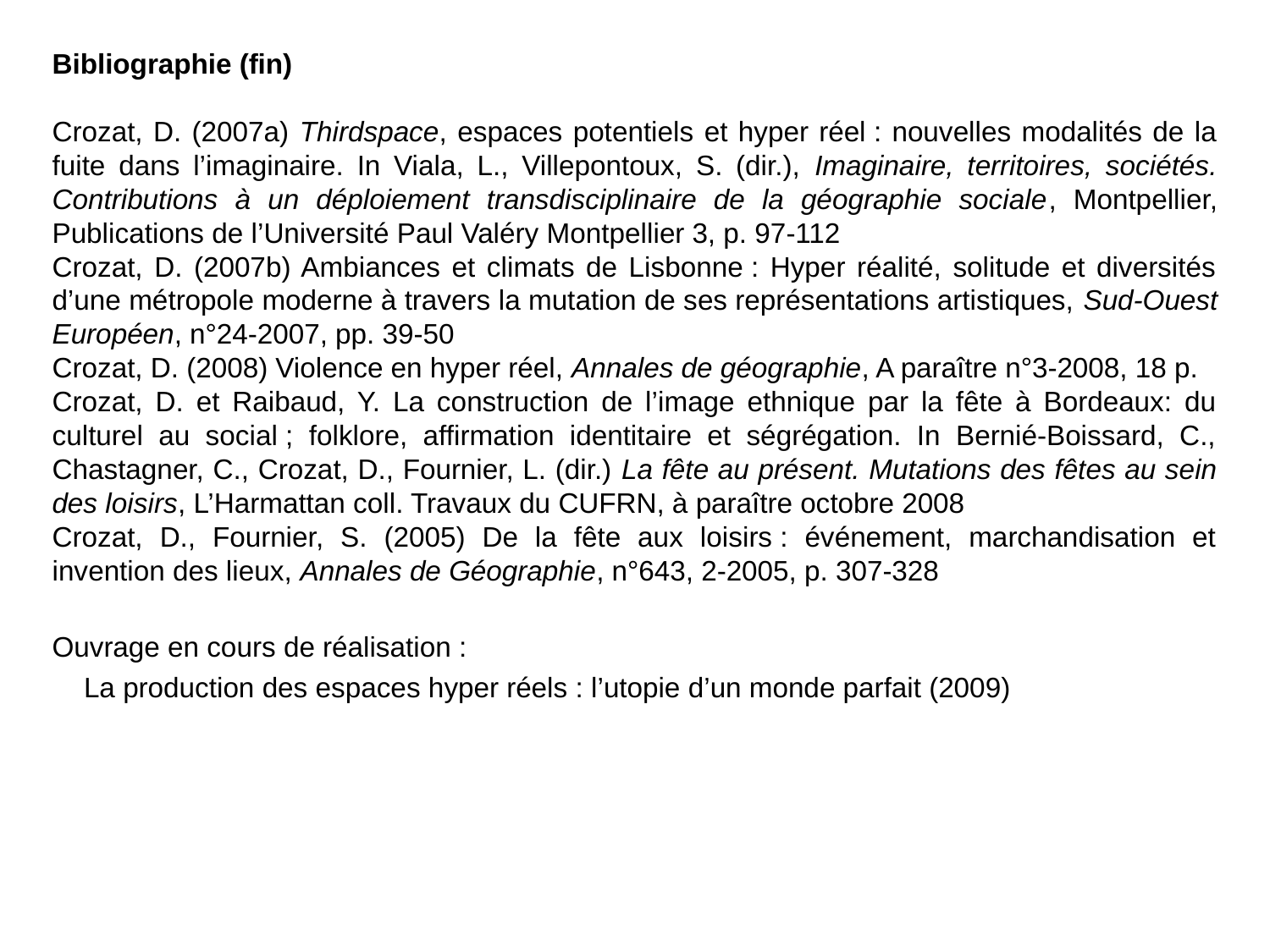

Bibliographie (fin)

Crozat, D. (2007a) Thirdspace, espaces potentiels et hyper réel : nouvelles modalités de la fuite dans l’imaginaire. In Viala, L., Villepontoux, S. (dir.), Imaginaire, territoires, sociétés. Contributions à un déploiement transdisciplinaire de la géographie sociale, Montpellier, Publications de l’Université Paul Valéry Montpellier 3, p. 97-112
Crozat, D. (2007b) Ambiances et climats de Lisbonne : Hyper réalité, solitude et diversités d’une métropole moderne à travers la mutation de ses représentations artistiques, Sud-Ouest Européen, n°24-2007, pp. 39-50
Crozat, D. (2008) Violence en hyper réel, Annales de géographie, A paraître n°3-2008, 18 p.
Crozat, D. et Raibaud, Y. La construction de l’image ethnique par la fête à Bordeaux: du culturel au social ; folklore, affirmation identitaire et ségrégation. In Bernié-Boissard, C., Chastagner, C., Crozat, D., Fournier, L. (dir.) La fête au présent. Mutations des fêtes au sein des loisirs, L’Harmattan coll. Travaux du CUFRN, à paraître octobre 2008
Crozat, D., Fournier, S. (2005) De la fête aux loisirs : événement, marchandisation et invention des lieux, Annales de Géographie, n°643, 2-2005, p. 307-328

Ouvrage en cours de réalisation :
	La production des espaces hyper réels : l’utopie d’un monde parfait (2009)